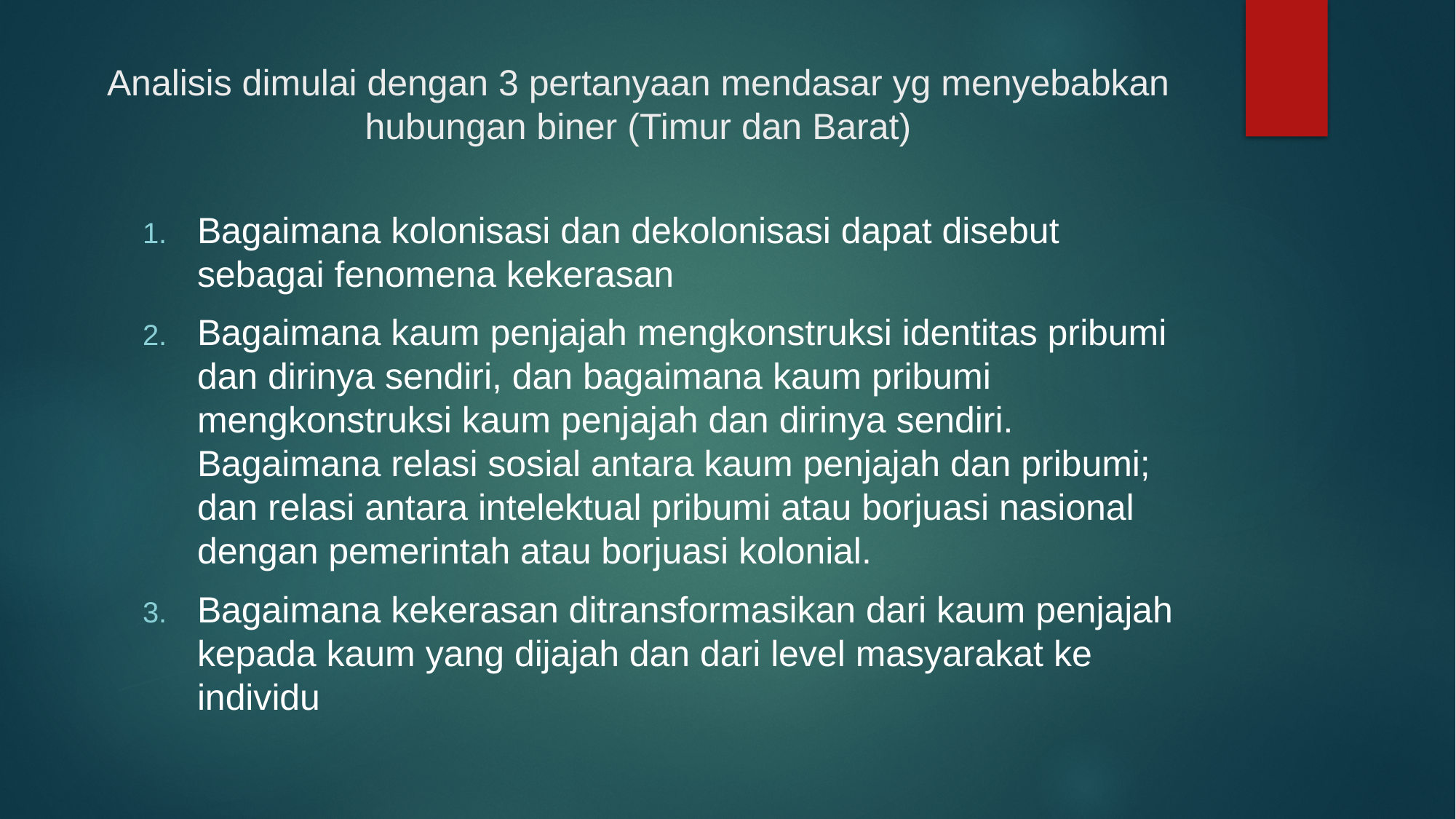

# Analisis dimulai dengan 3 pertanyaan mendasar yg menyebabkan hubungan biner (Timur dan Barat)
Bagaimana kolonisasi dan dekolonisasi dapat disebut sebagai fenomena kekerasan
Bagaimana kaum penjajah mengkonstruksi identitas pribumi dan dirinya sendiri, dan bagaimana kaum pribumi mengkonstruksi kaum penjajah dan dirinya sendiri. Bagaimana relasi sosial antara kaum penjajah dan pribumi; dan relasi antara intelektual pribumi atau borjuasi nasional dengan pemerintah atau borjuasi kolonial.
Bagaimana kekerasan ditransformasikan dari kaum penjajah kepada kaum yang dijajah dan dari level masyarakat ke individu